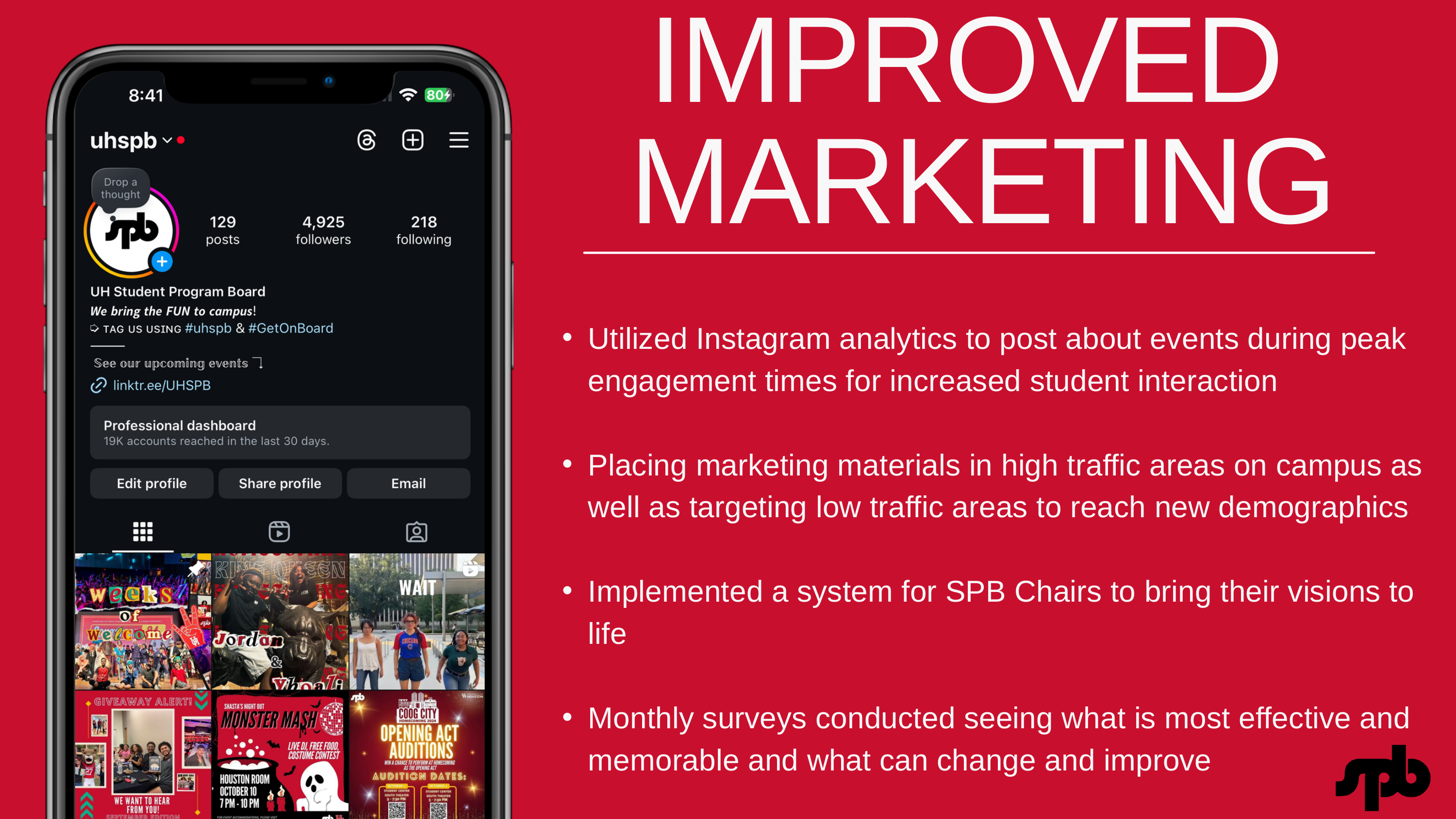

IMPROVED
 MARKETING

Utilized Instagram analytics to post about events during peak engagement times for increased student interaction

Placing marketing materials in high traffic areas on campus as well as targeting low traffic areas to reach new demographics

Implemented a system for SPB Chairs to bring their visions to life

Monthly surveys conducted seeing what is most effective and memorable and what can change and improve